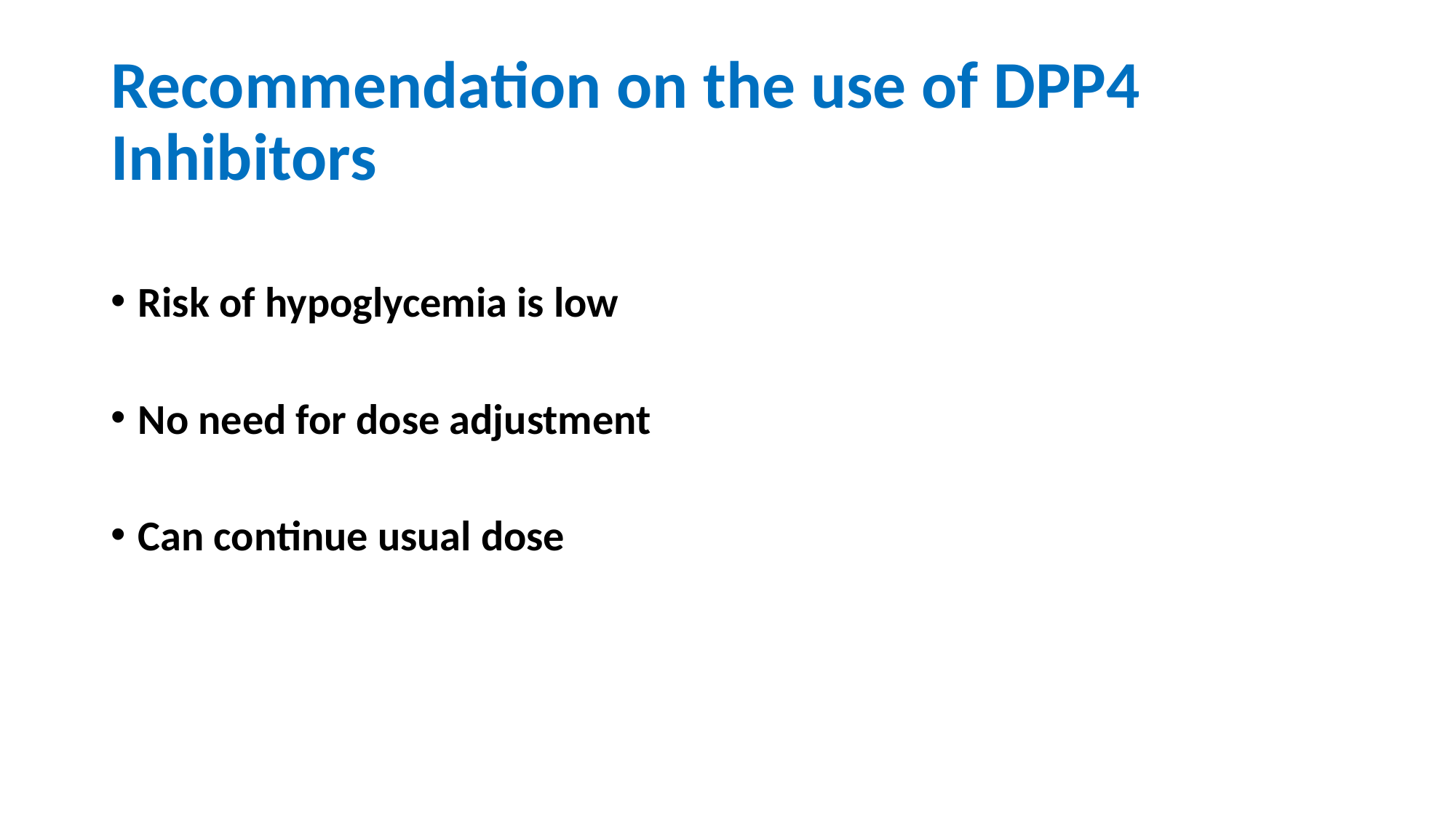

# Recommendation on the use of DPP4 Inhibitors
Risk of hypoglycemia is low
No need for dose adjustment
Can continue usual dose